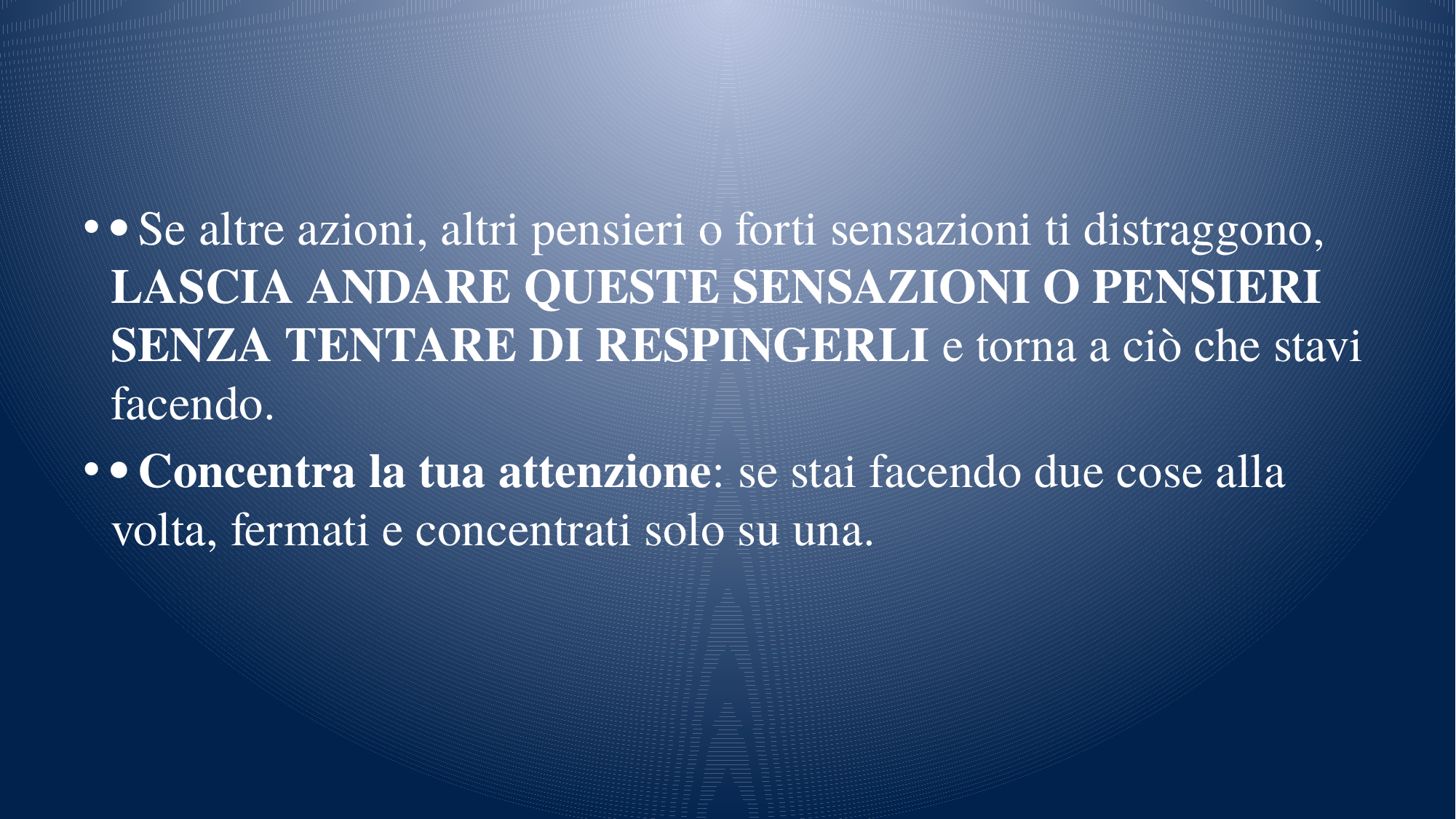

#
•	Se altre azioni, altri pensieri o forti sensazioni ti distraggono, LASCIA ANDARE QUESTE SENSAZIONI O PENSIERI SENZA TENTARE DI RESPINGERLI e torna a ciò che stavi facendo.
•	Concentra la tua attenzione: se stai facendo due cose alla volta, fermati e concentrati solo su una.